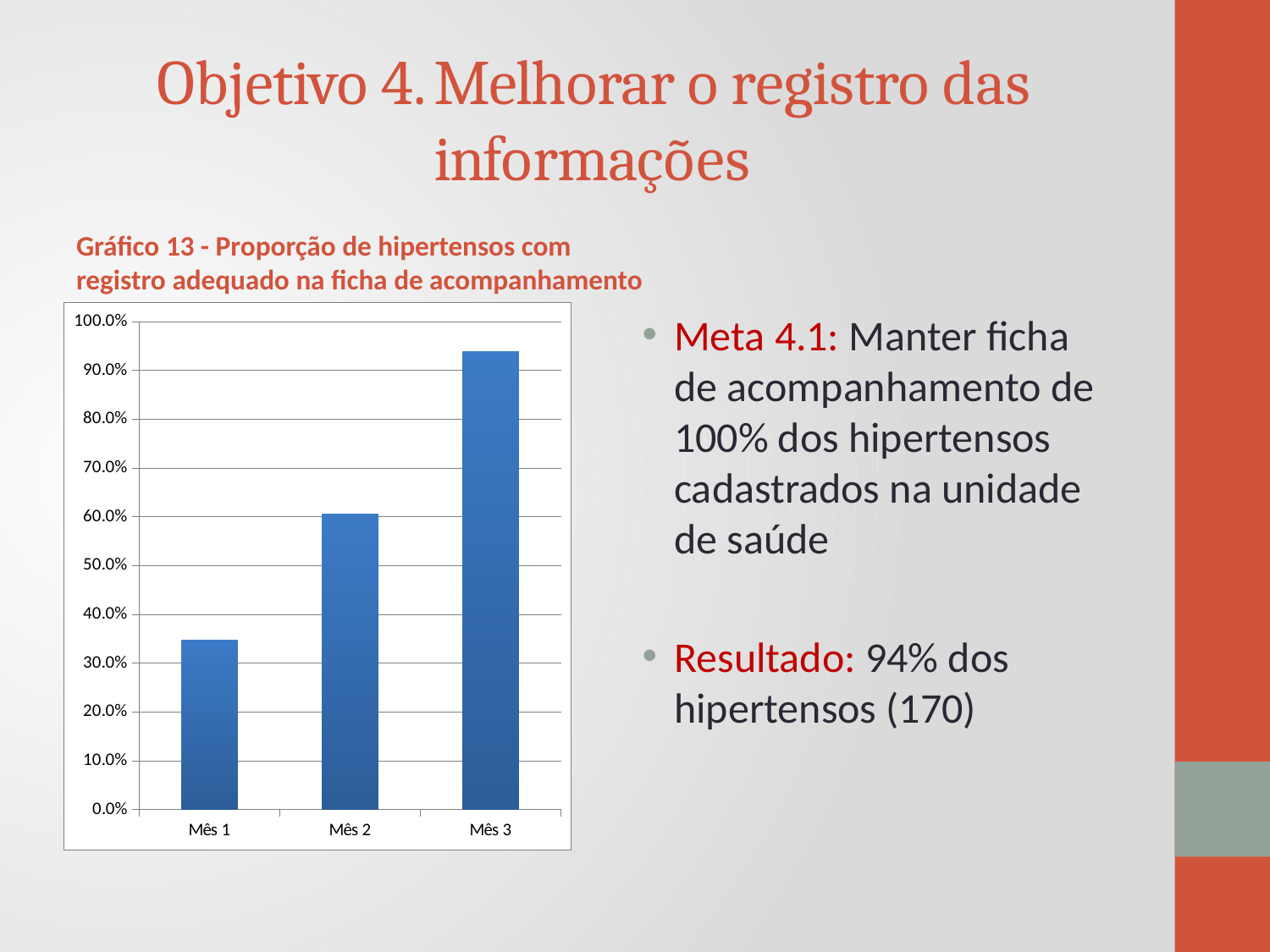

# Objetivo 4. Melhorar o registro das informações
Gráfico 13 - Proporção de hipertensos com registro adequado na ficha de acompanhamento

### Chart

| Category | Proporção de hipertensos com registro adequado na ficha de acompanhamento |
|---|---|
| Mês 1 | 0.347305389221557 |
| Mês 2 | 0.605882352941176 |
| Mês 3 | 0.939226519337016 |
Meta 4.1: Manter ficha de acompanhamento de 100% dos hipertensos cadastrados na unidade de saúde

Resultado: 94% dos hipertensos (170)